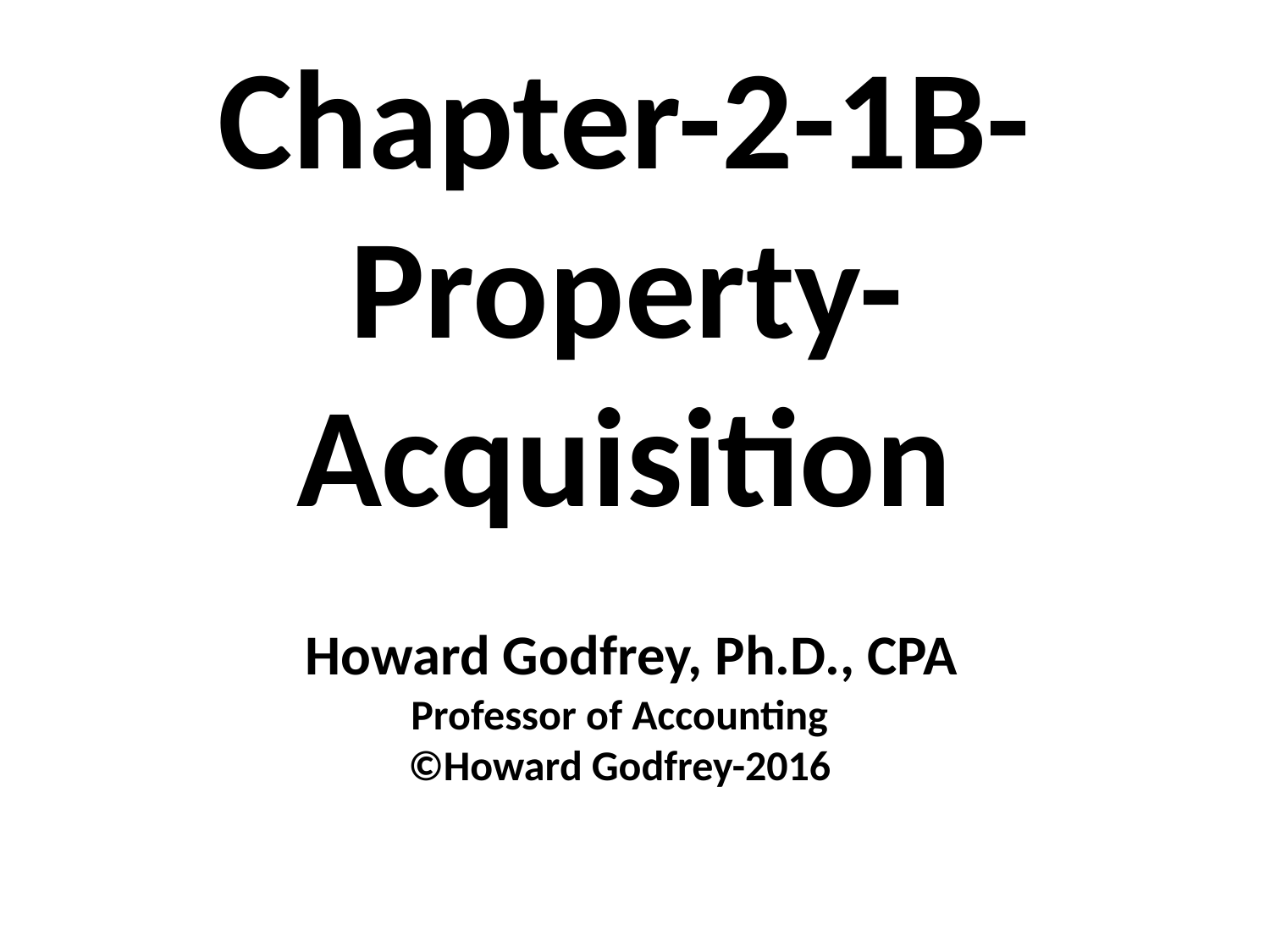

# Chapter-2-1B-Property-Acquisition Howard Godfrey, Ph.D., CPA Professor of Accounting ©Howard Godfrey-2016